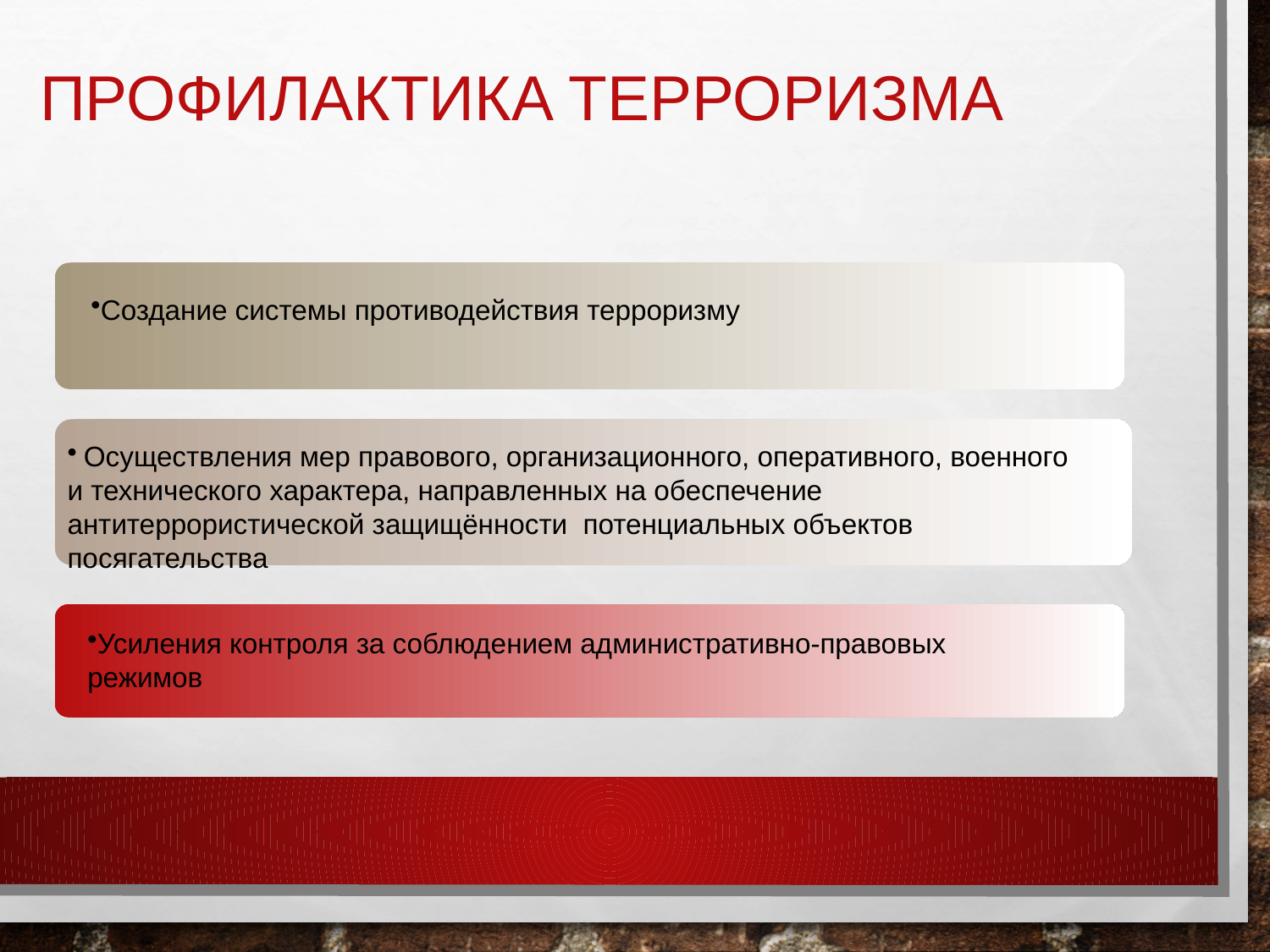

# Профилактика терроризма

Создание системы противодействия терроризму

 Осуществления мер правового, организационного, оперативного, военного и технического характера, направленных на обеспечение антитеррористической защищённости  потенциальных объектов посягательства

Усиления контроля за соблюдением административно-правовых режимов